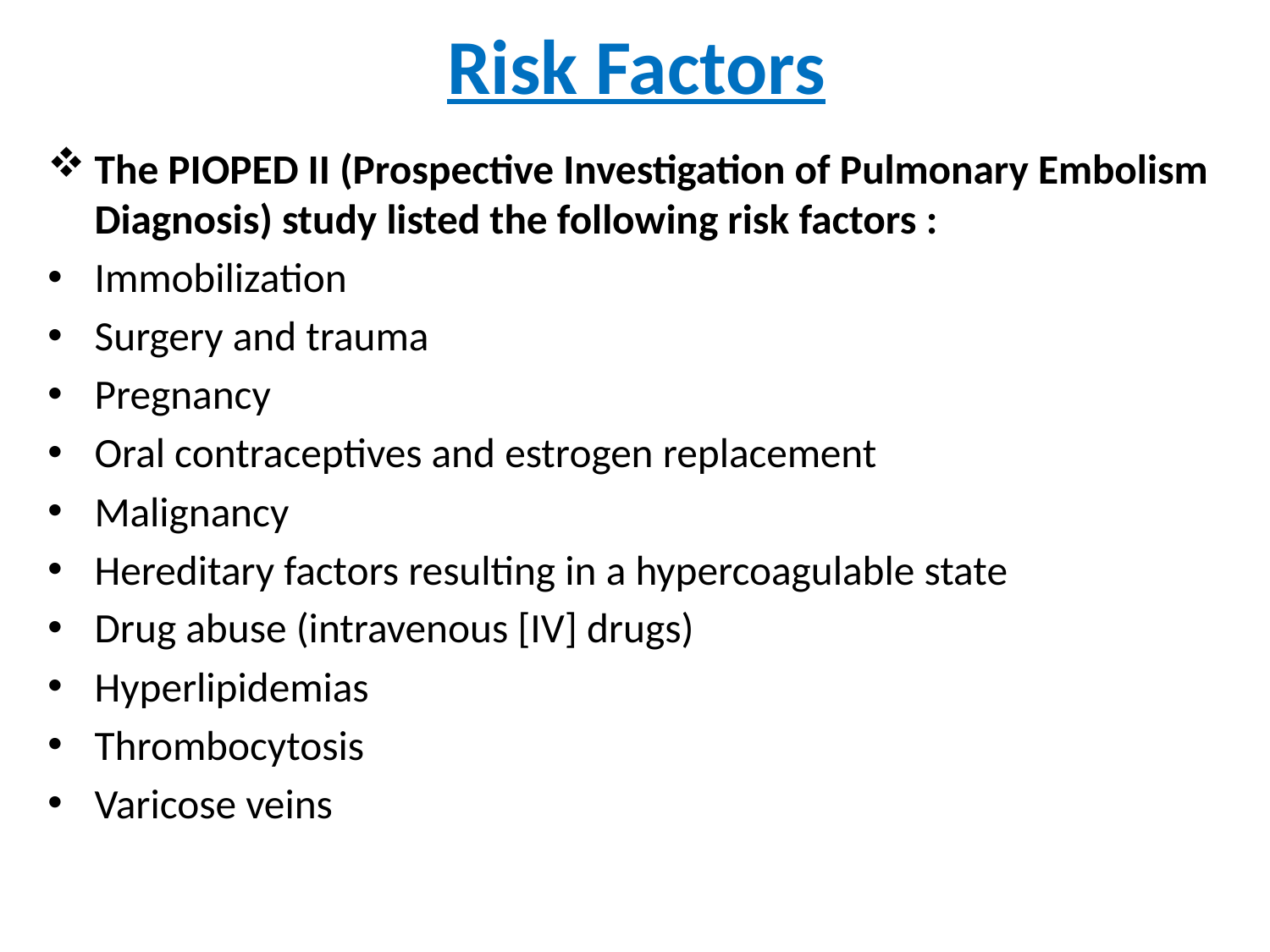

# Risk Factors
The PIOPED II (Prospective Investigation of Pulmonary Embolism Diagnosis) study listed the following risk factors :
Immobilization
Surgery and trauma
Pregnancy
Oral contraceptives and estrogen replacement
Malignancy
Hereditary factors resulting in a hypercoagulable state
Drug abuse (intravenous [IV] drugs)
Hyperlipidemias
Thrombocytosis
Varicose veins